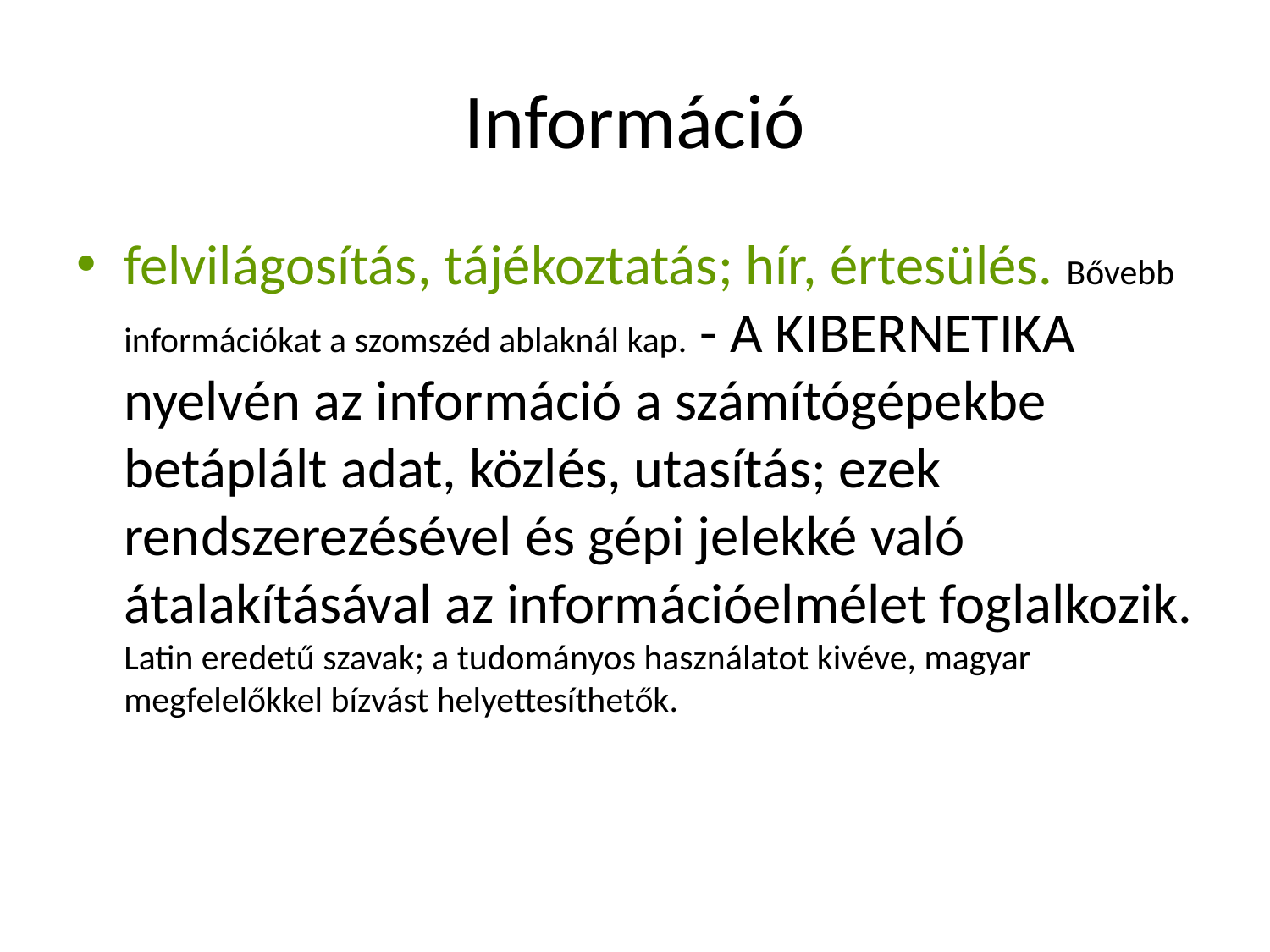

# Információ
felvilágosítás, tájékoztatás; hír, értesülés. Bővebb információkat a szomszéd ablaknál kap. - A KIBERNETIKA nyelvén az információ a számítógépekbe betáplált adat, közlés, utasítás; ezek rendszerezésével és gépi jelekké való átalakításával az információelmélet foglalkozik. Latin eredetű szavak; a tudományos használatot kivéve, magyar megfelelőkkel bízvást helyettesíthetők.